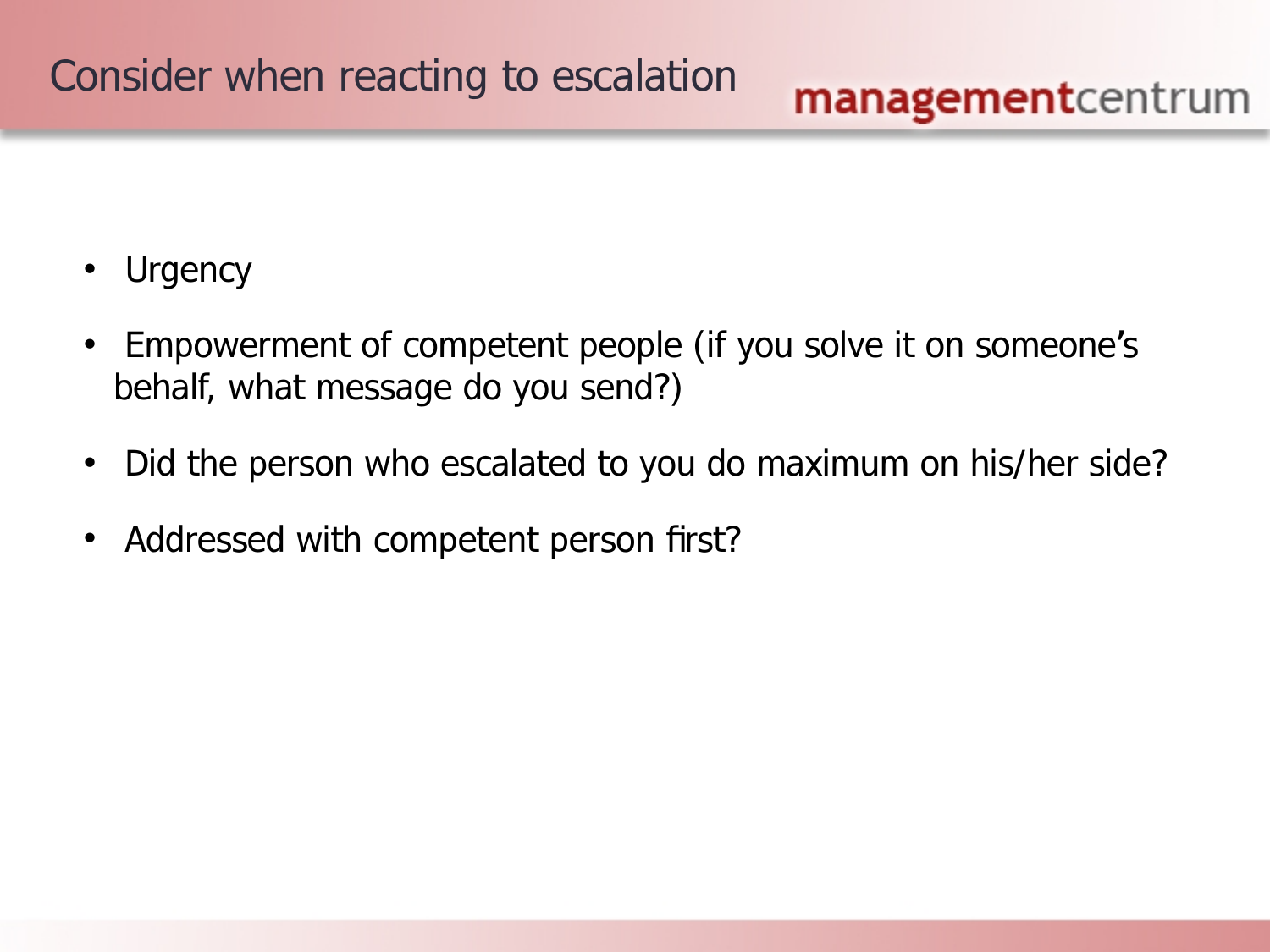

Consider when reacting to escalation

 Urgency
 Empowerment of competent people (if you solve it on someone’s behalf, what message do you send?)
 Did the person who escalated to you do maximum on his/her side?
 Addressed with competent person first?